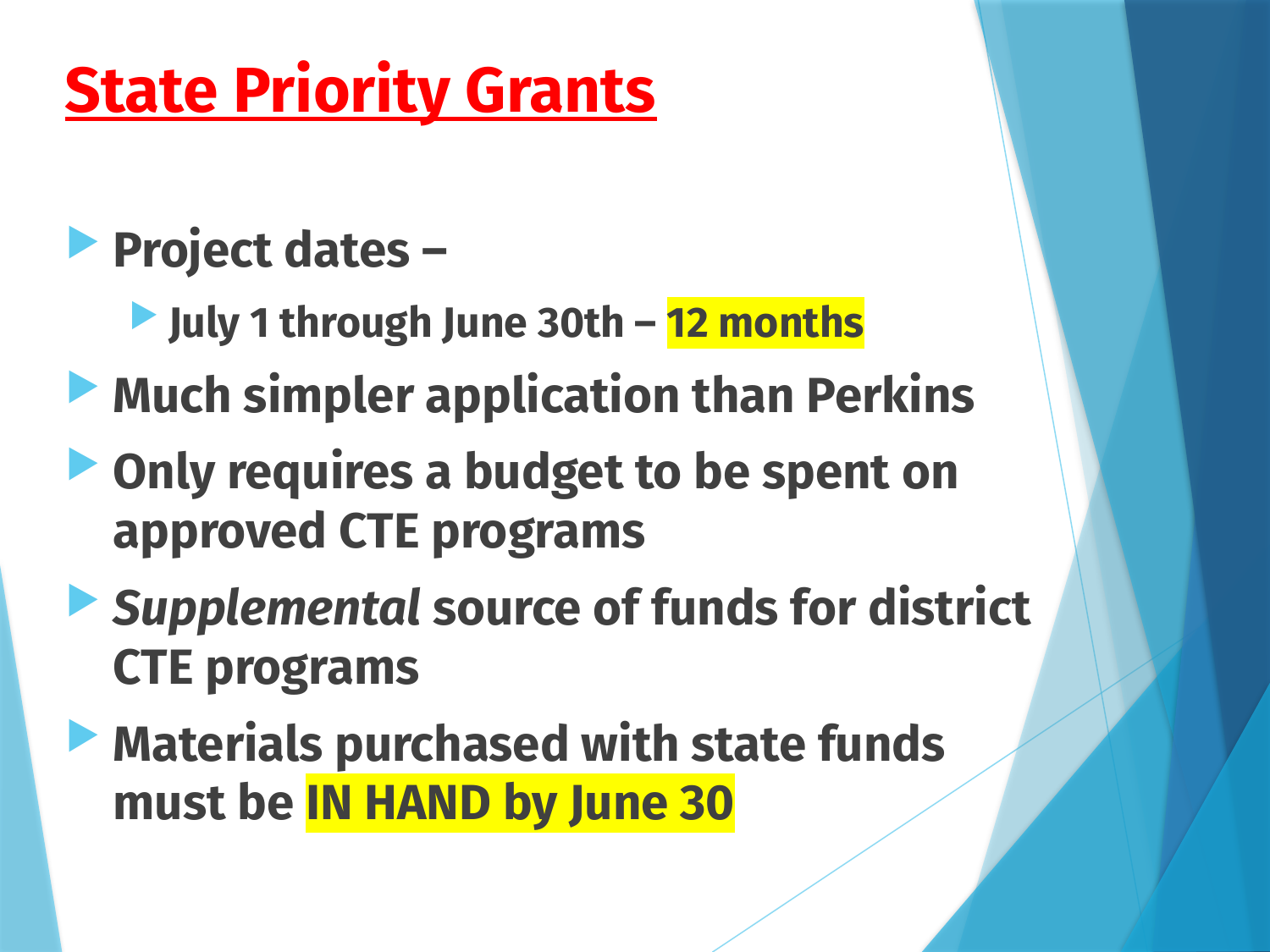

# State Priority Grants
Project dates –
July 1 through June 30th – 12 months
Much simpler application than Perkins
Only requires a budget to be spent on approved CTE programs
Supplemental source of funds for district CTE programs
Materials purchased with state funds must be IN HAND by June 30